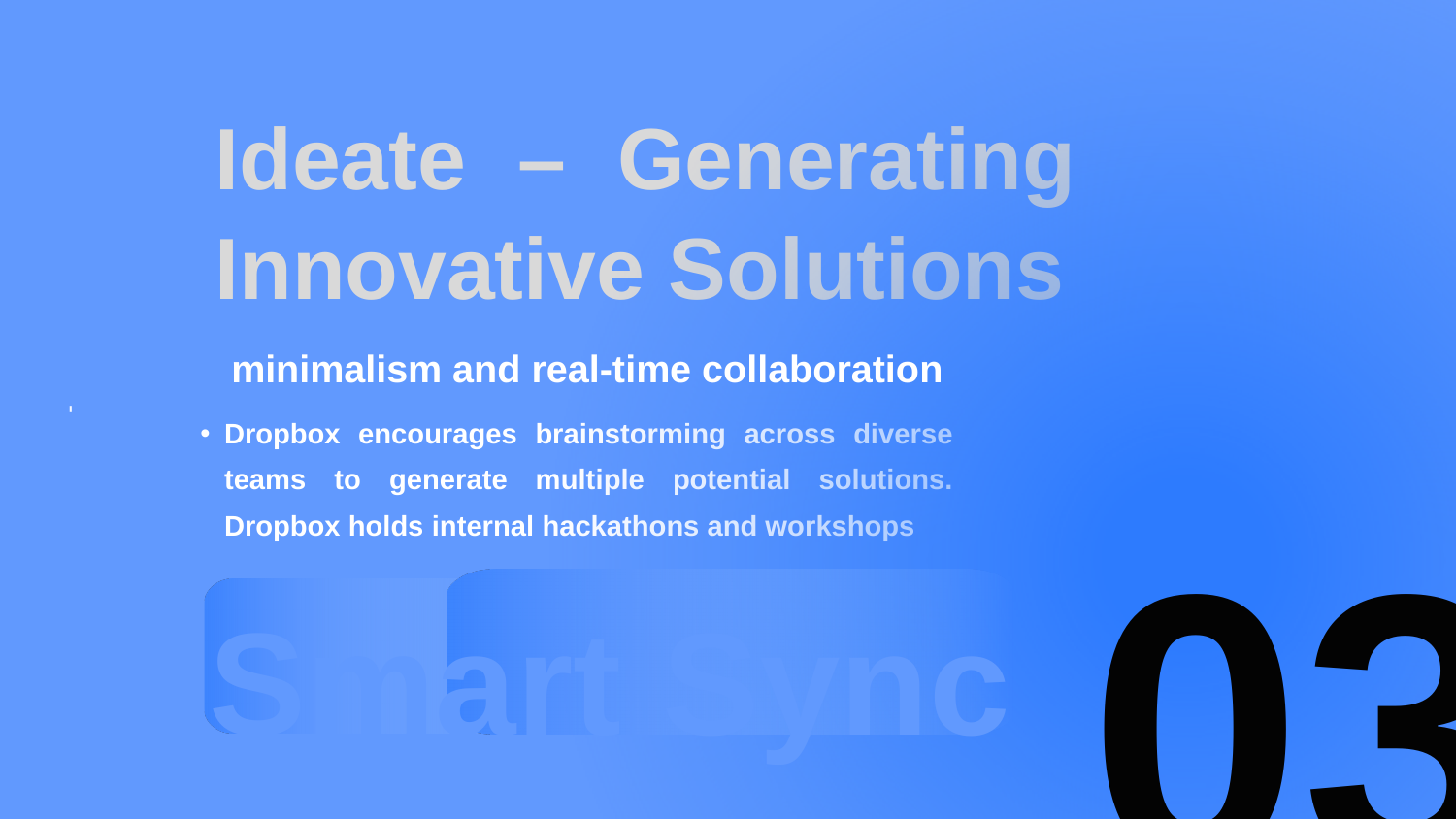

Ideate – Generating Innovative Solutions
 minimalism and real-time collaboration
-
Dropbox encourages brainstorming across diverse teams to generate multiple potential solutions. Dropbox holds internal hackathons and workshops
Smart Sync
03